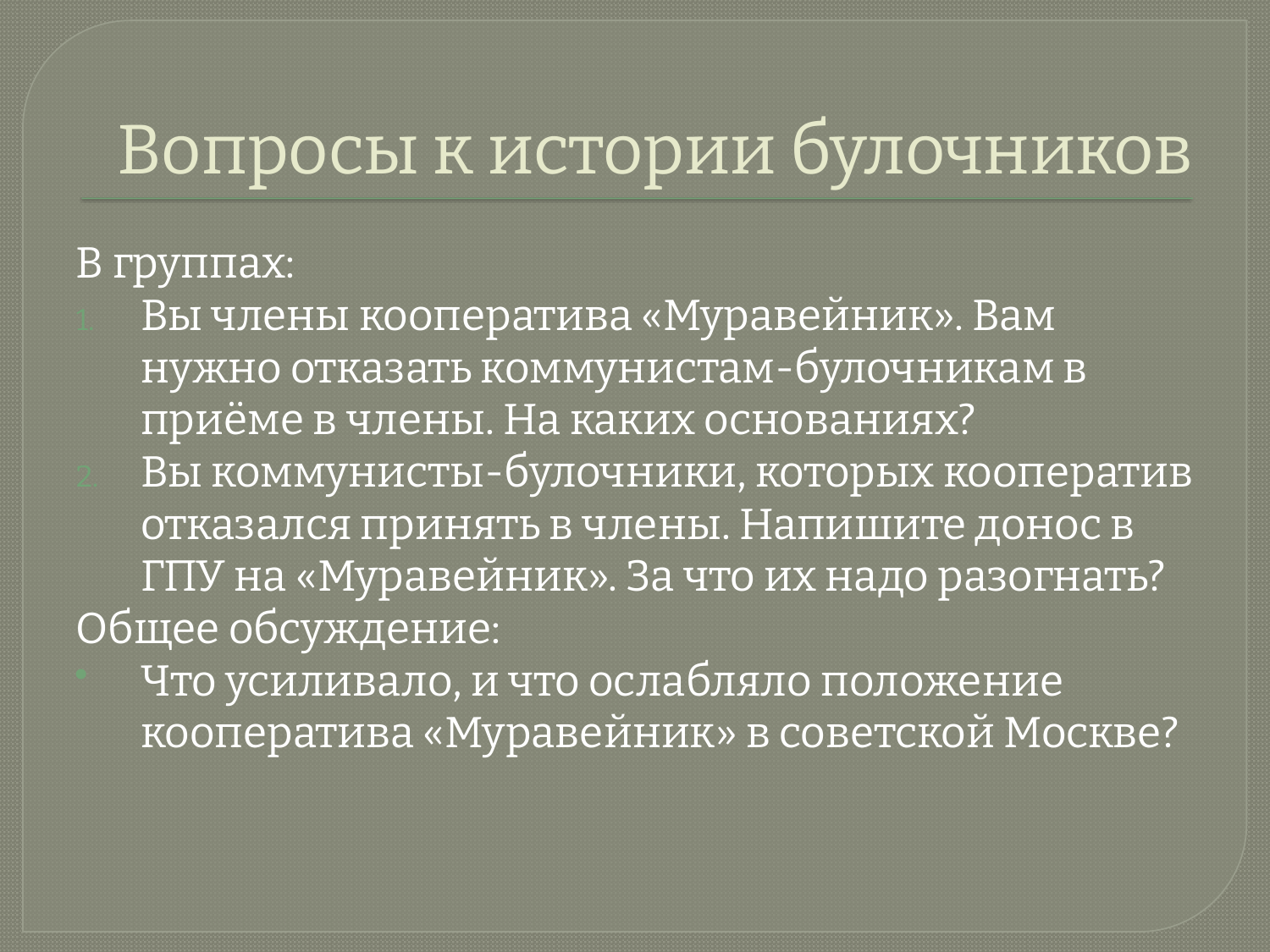

# Вопросы к истории булочников
В группах:
Вы члены кооператива «Муравейник». Вам нужно отказать коммунистам-булочникам в приёме в члены. На каких основаниях?
Вы коммунисты-булочники, которых кооператив отказался принять в члены. Напишите донос в ГПУ на «Муравейник». За что их надо разогнать?
Общее обсуждение:
Что усиливало, и что ослабляло положение кооператива «Муравейник» в советской Москве?